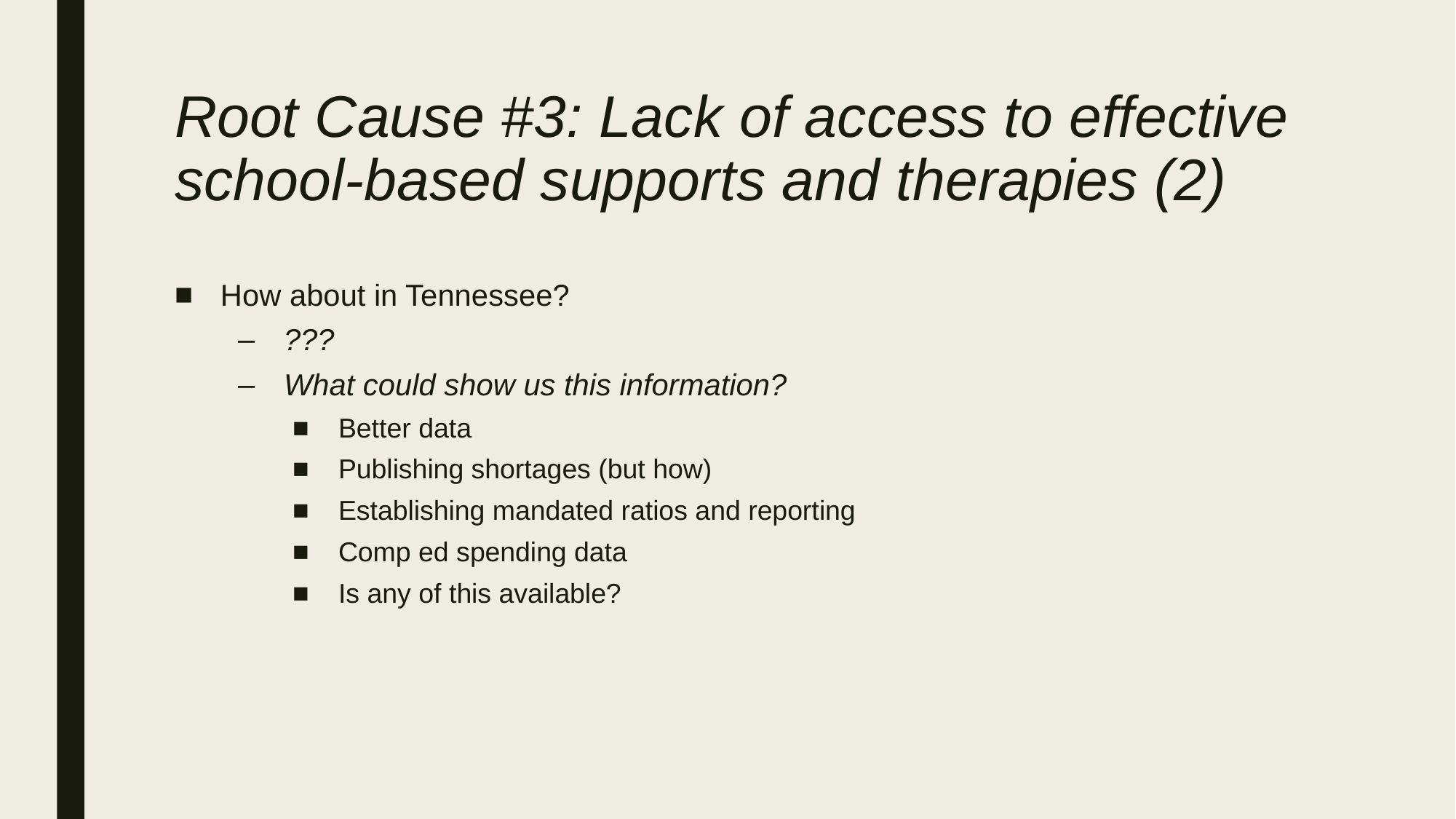

# Root Cause #3: Lack of access to effective school-based supports and therapies (2)
How about in Tennessee?
???
What could show us this information?
Better data
Publishing shortages (but how)
Establishing mandated ratios and reporting
Comp ed spending data
Is any of this available?